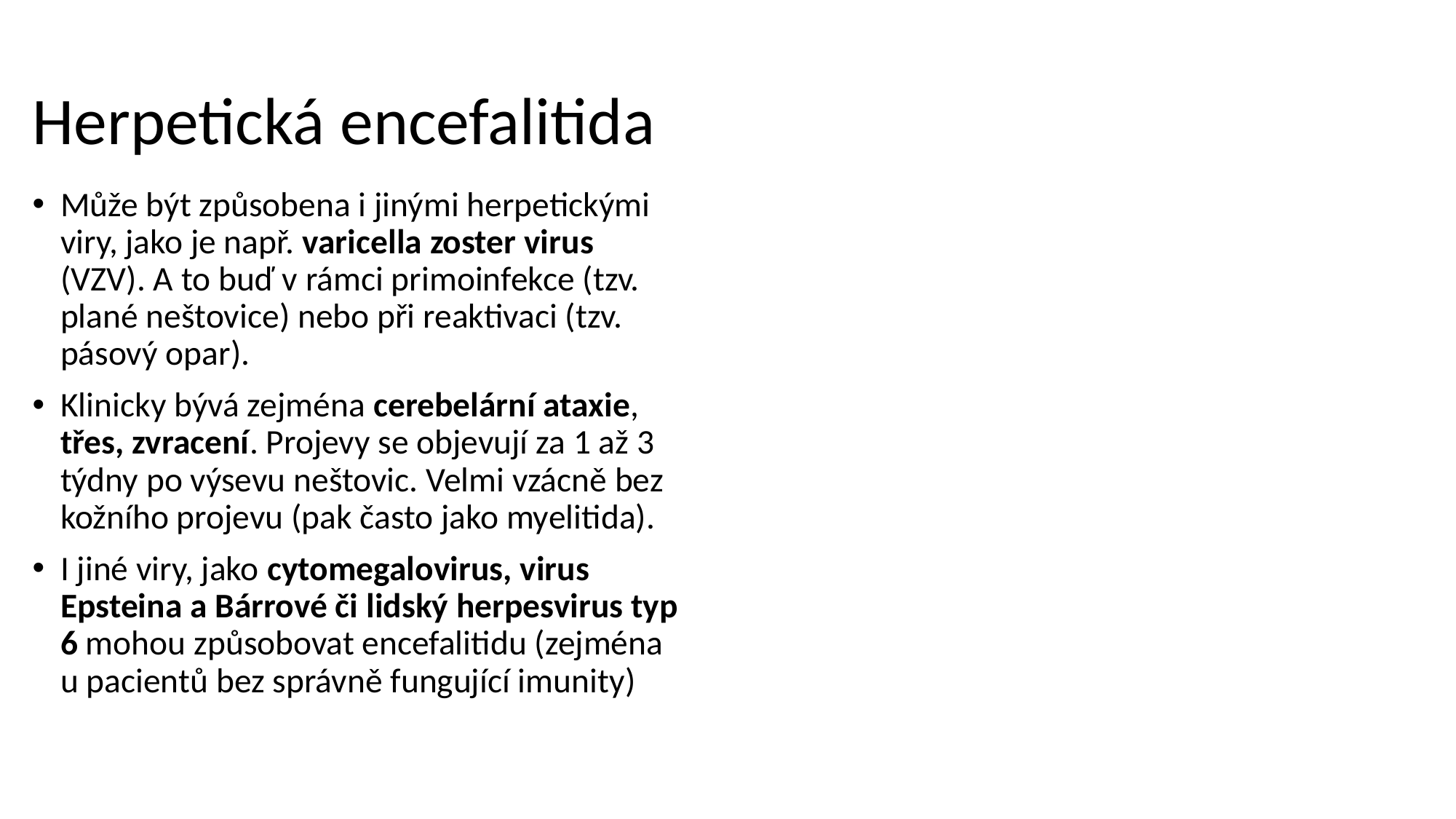

# Herpetická encefalitida
Může být způsobena i jinými herpetickými viry, jako je např. varicella zoster virus (VZV). A to buď v rámci primoinfekce (tzv. plané neštovice) nebo při reaktivaci (tzv. pásový opar).
Klinicky bývá zejména cerebelární ataxie, třes, zvracení. Projevy se objevují za 1 až 3 týdny po výsevu neštovic. Velmi vzácně bez kožního projevu (pak často jako myelitida).
I jiné viry, jako cytomegalovirus, virus Epsteina a Bárrové či lidský herpesvirus typ 6 mohou způsobovat encefalitidu (zejména u pacientů bez správně fungující imunity)